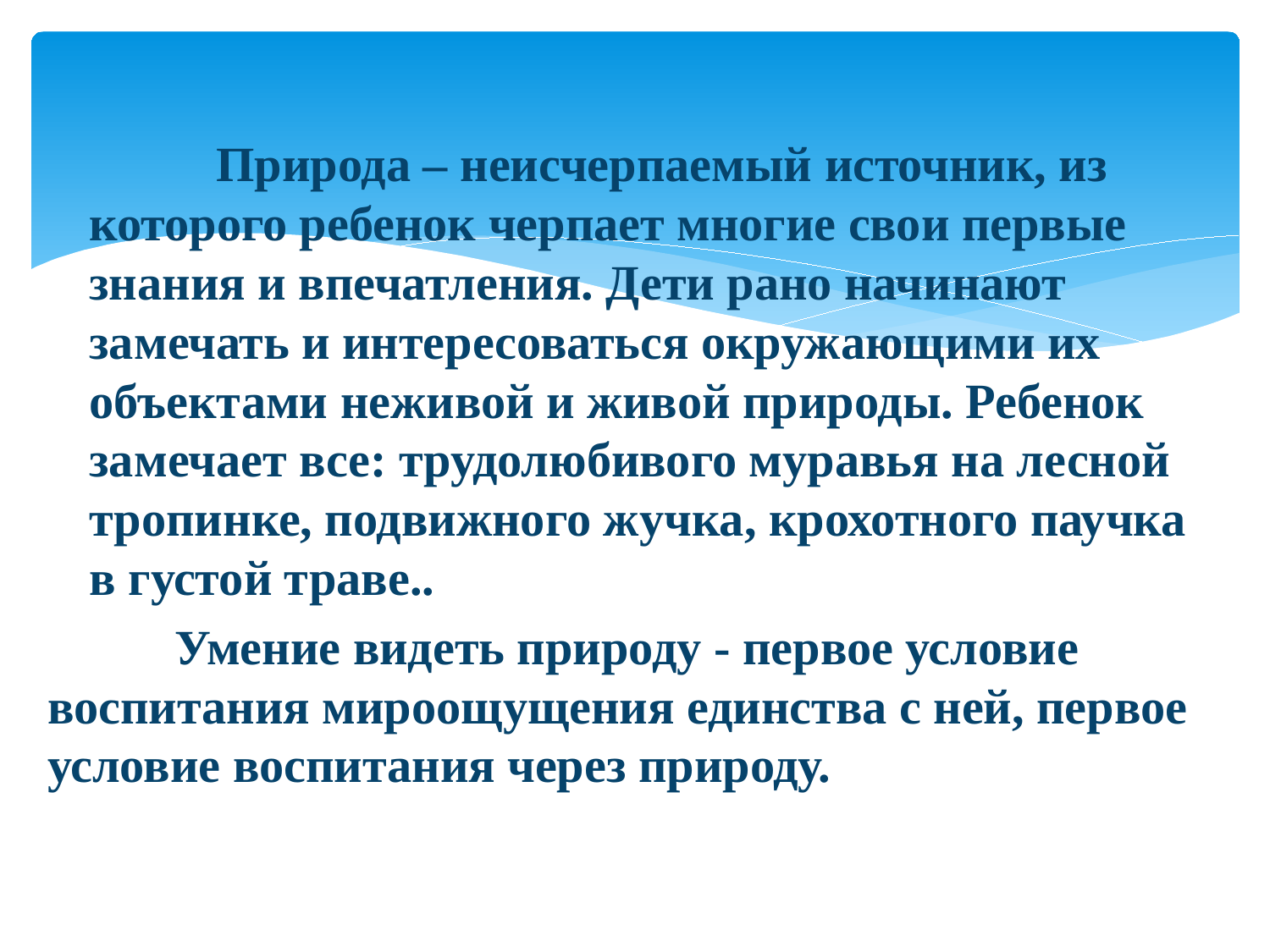

Природа – неисчерпаемый источник, из которого ребенок черпает многие свои первые знания и впечатления. Дети рано начинают замечать и интересоваться окружающими их объектами неживой и живой природы. Ребенок замечает все: трудолюбивого муравья на лесной тропинке, подвижного жучка, крохотного паучка в густой траве..
	Умение видеть природу - первое условие воспитания мироощущения единства с ней, первое условие воспитания через природу.